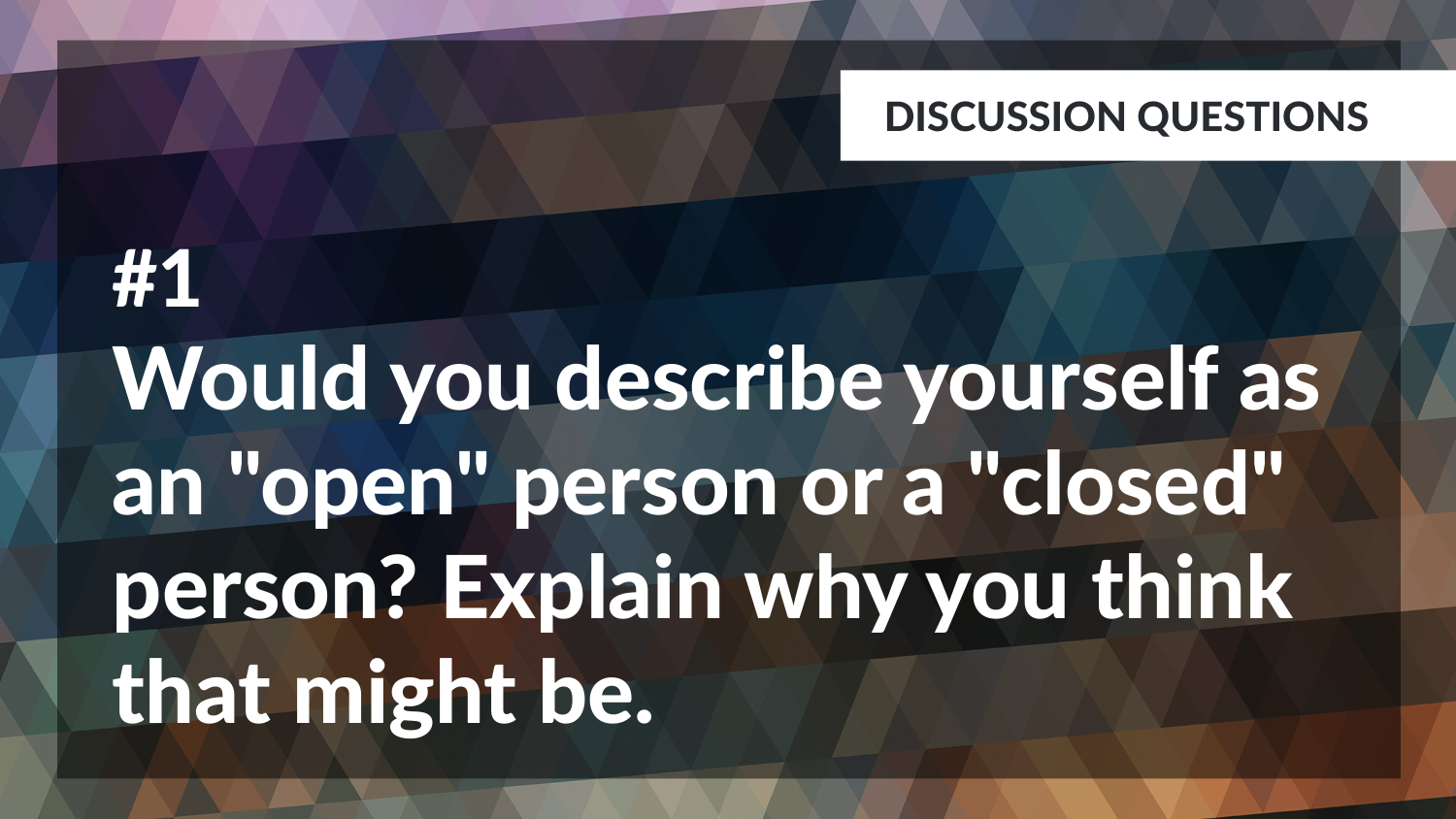

# #1 Would you describe yourself as an "open" person or a "closed" person? Explain why you think that might be.